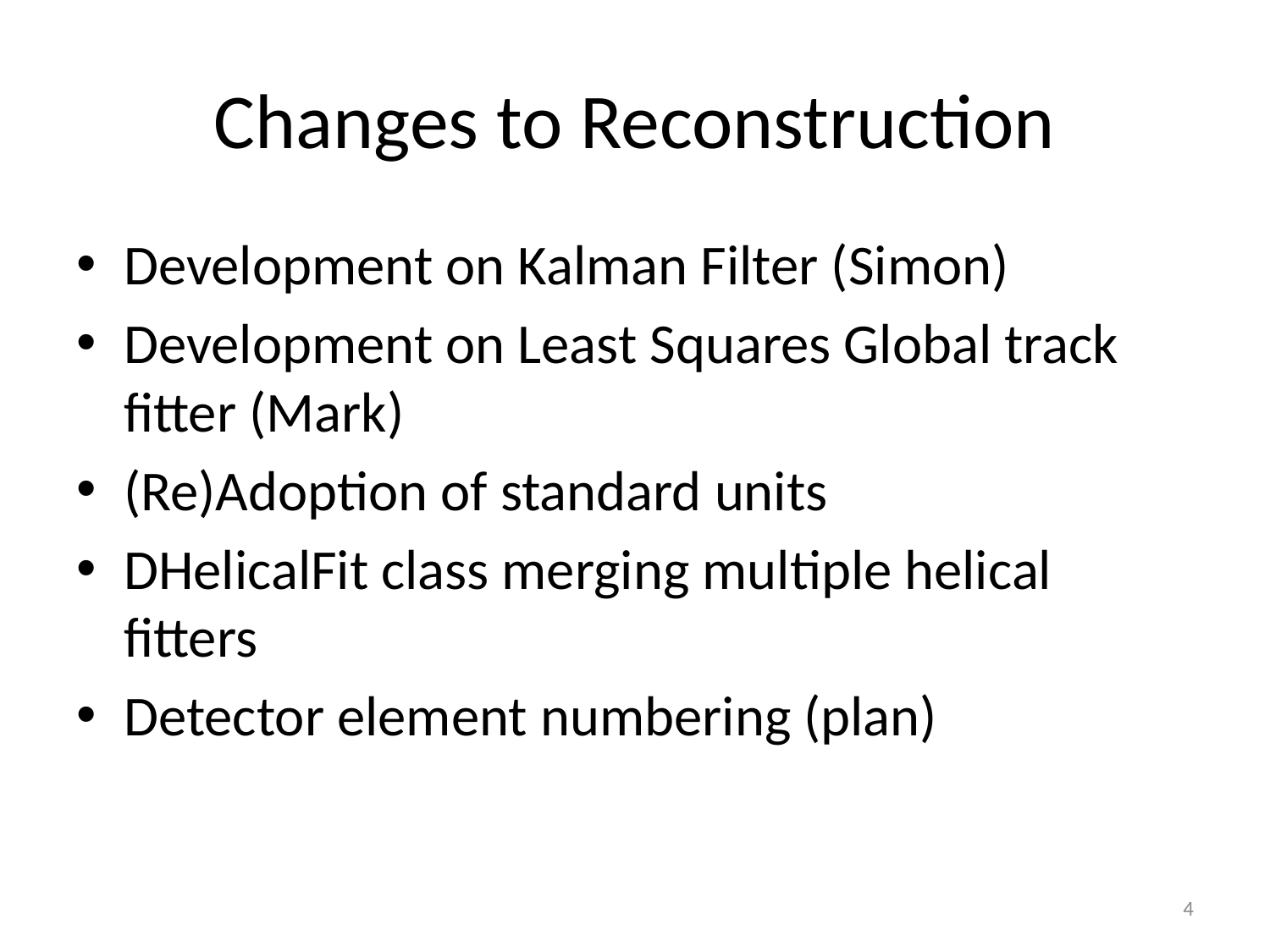

# Changes to Reconstruction
Development on Kalman Filter (Simon)
Development on Least Squares Global track fitter (Mark)
(Re)Adoption of standard units
DHelicalFit class merging multiple helical fitters
Detector element numbering (plan)
4